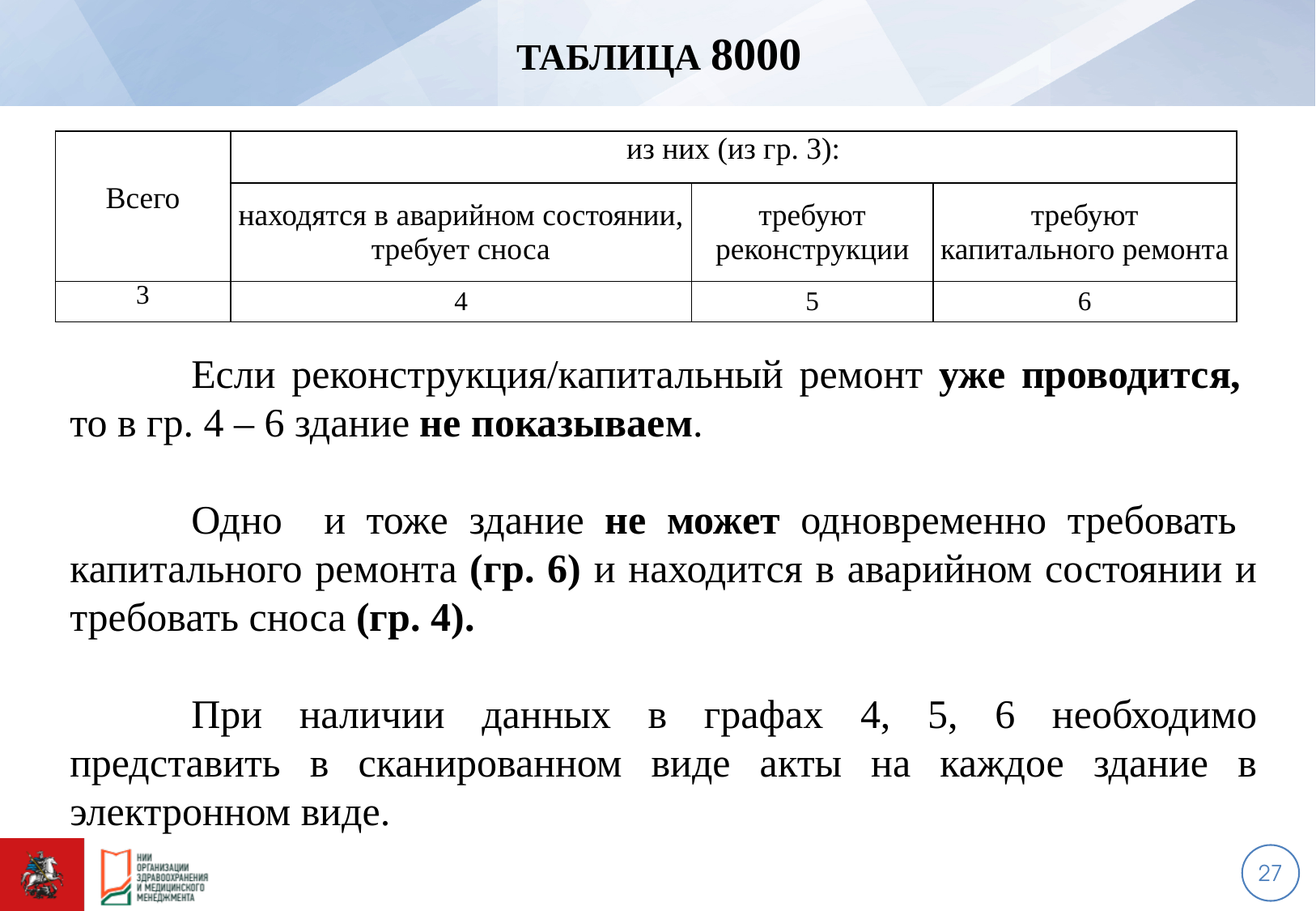

# Таблица 8000
| Всего | из них (из гр. 3): |  |  |
| --- | --- | --- | --- |
|  | находятся в аварийном состоянии, требует сноса | требуют реконструкции | требуют капитального ремонта |
| 3 | 4 | 5 | 6 |
	Если реконструкция/капитальный ремонт уже проводится,  то в гр. 4 – 6 здание не показываем.

	Одно  и тоже здание не может одновременно требовать  капитального ремонта (гр. 6) и находится в аварийном состоянии и требовать сноса (гр. 4).

	При наличии данных в графах 4, 5, 6 необходимо представить в сканированном виде акты на каждое здание в электронном виде.